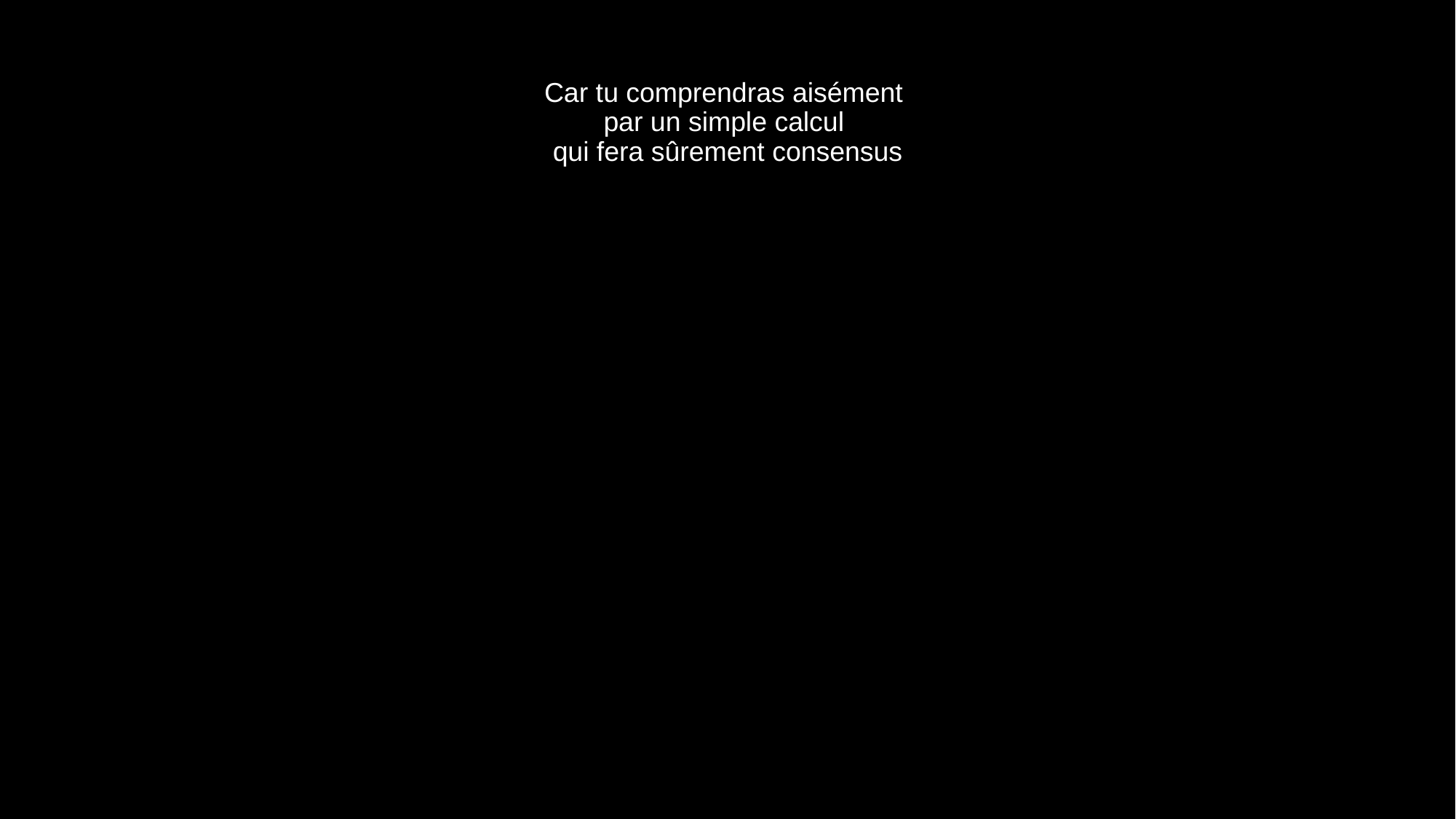

# Car tu comprendras aisément par un simple calcul qui fera sûrement consensus